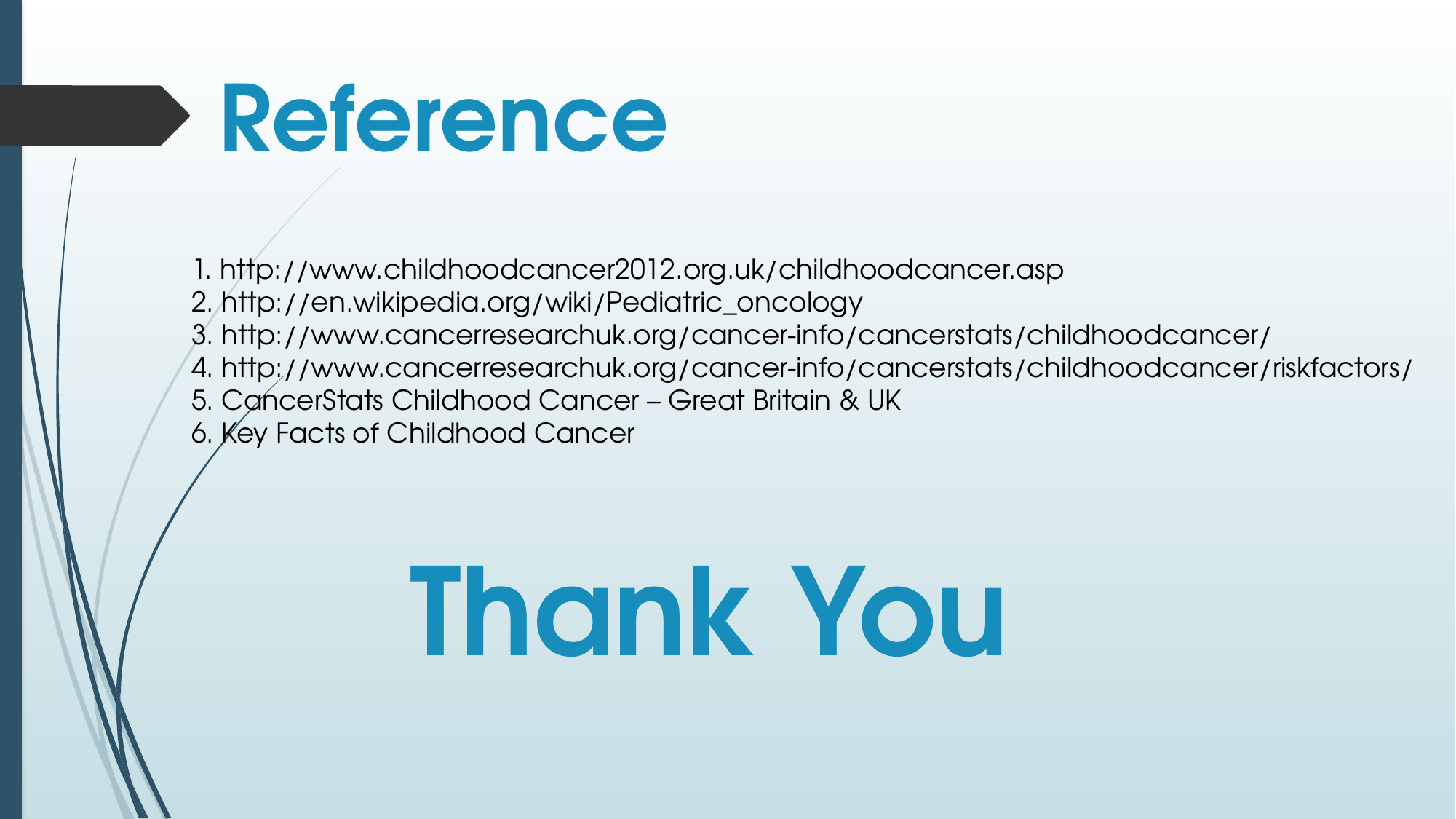

# Reference
1. http://www.childhoodcancer2012.org.uk/childhoodcancer.asp
2. http://en.wikipedia.org/wiki/Pediatric_oncology
3. http://www.cancerresearchuk.org/cancer-info/cancerstats/childhoodcancer/
4. http://www.cancerresearchuk.org/cancer-info/cancerstats/childhoodcancer/riskfactors/
5. CancerStats Childhood Cancer – Great Britain & UK
6. Key Facts of Childhood Cancer

Thank You